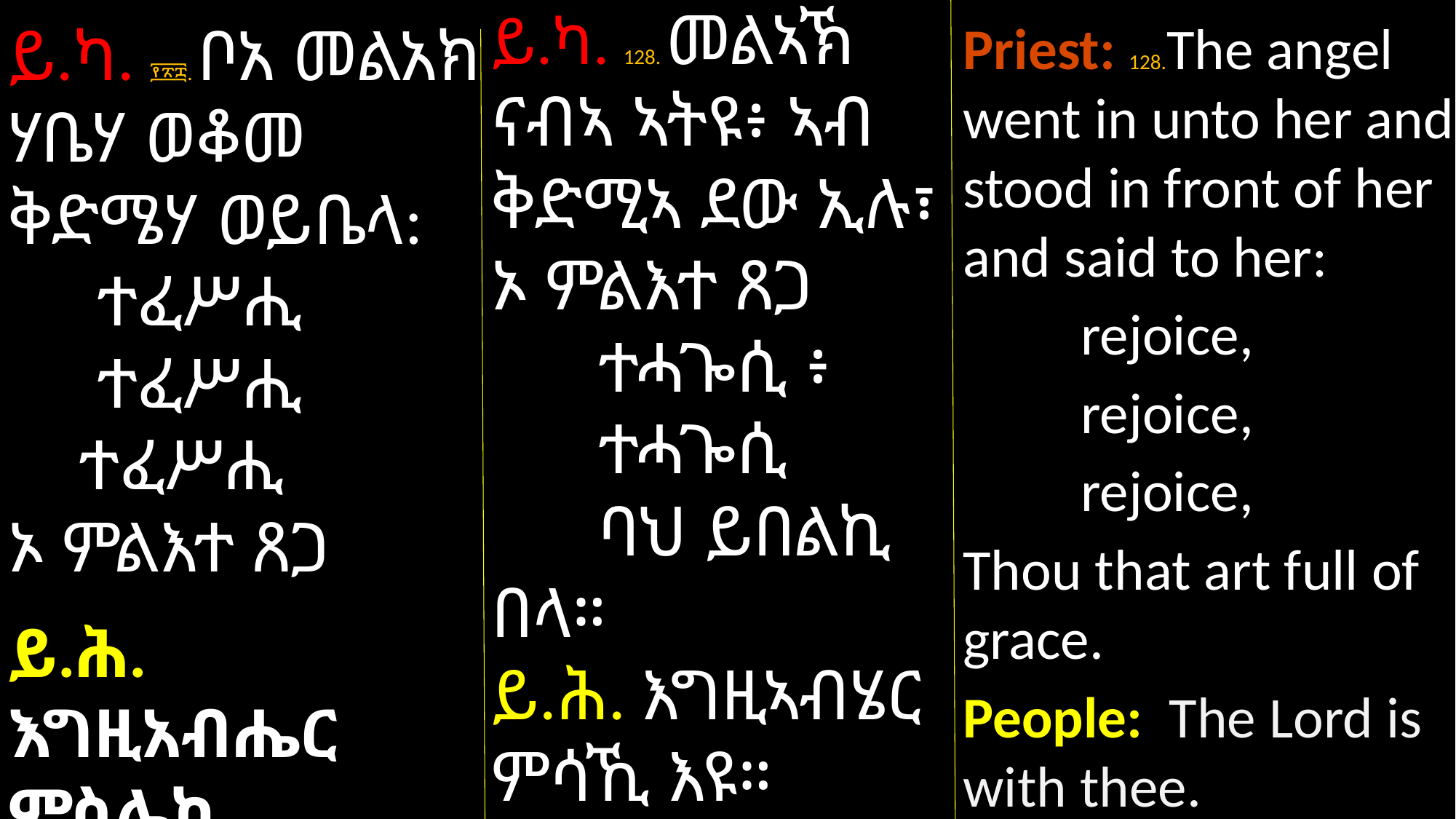

ይ.ካ. 128. መልኣኽ ናብኣ ኣትዩ፥ ኣብ ቅድሚኣ ደው ኢሉ፣ ኦ ምልእተ ጸጋ
      ተሓጐሲ ፥
      ተሓጐሲ
      ባህ ይበልኪ
በላ።
ይ.ሕ. እግዚኣብሄር ምሳኺ እዩ።
Priest: 128.The angel went in unto her and stood in front of her and said to her:
         rejoice,
         rejoice,
         rejoice,
Thou that art full of grace.
People:  The Lord is with thee.
ይ.ካ. ፻፳፰. ቦአ መልአክ ሃቤሃ ወቆመ ቅድሜሃ ወይቤላ:
     ተፈሥሒ
     ተፈሥሒ
    ተፈሥሒ
ኦ ምልእተ ጸጋ

ይ.ሕ. እግዚአብሔር ምስሌኪ